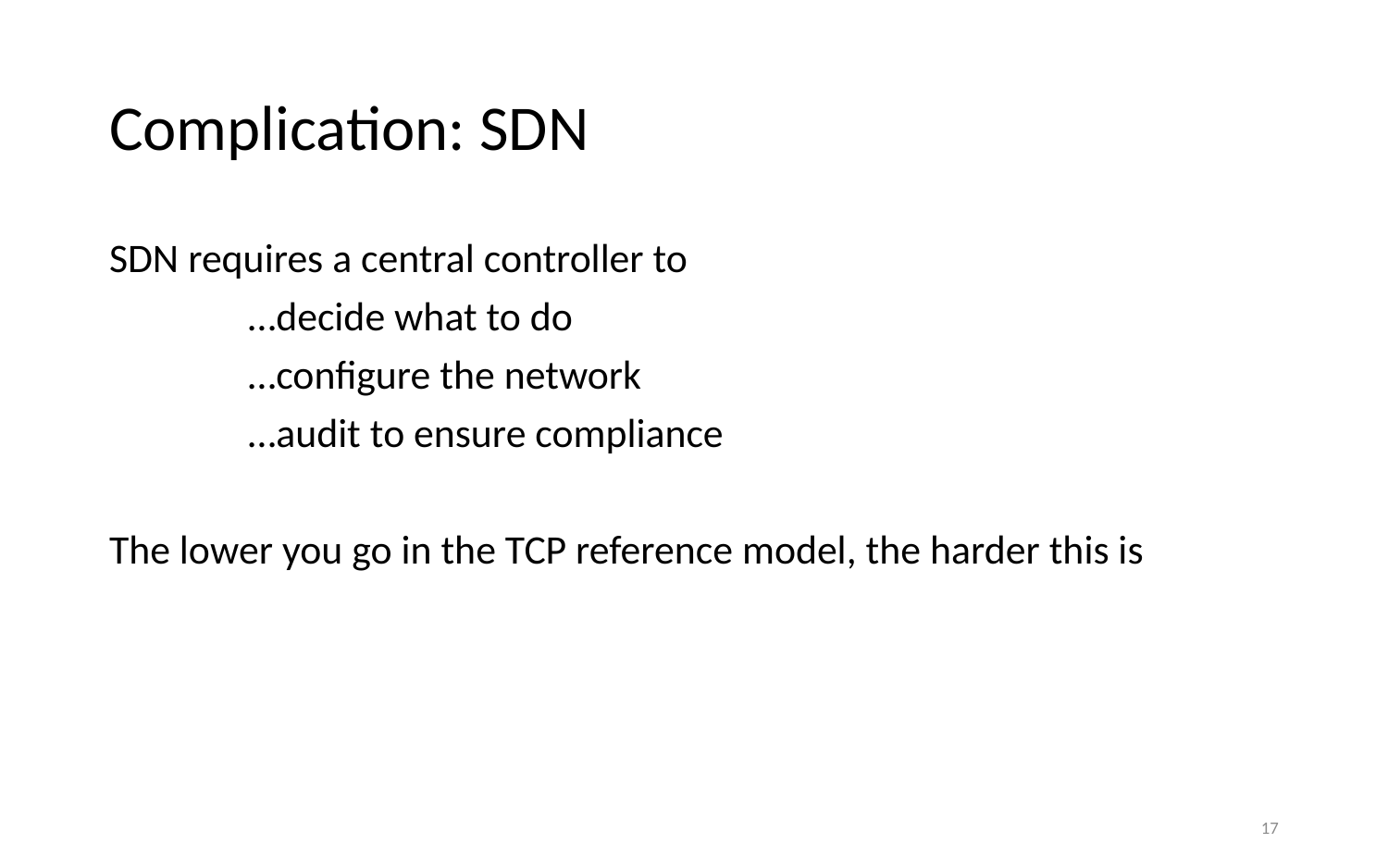

# Complication: SDN
SDN requires a central controller to
	…decide what to do
	…configure the network
	…audit to ensure compliance

The lower you go in the TCP reference model, the harder this is

17